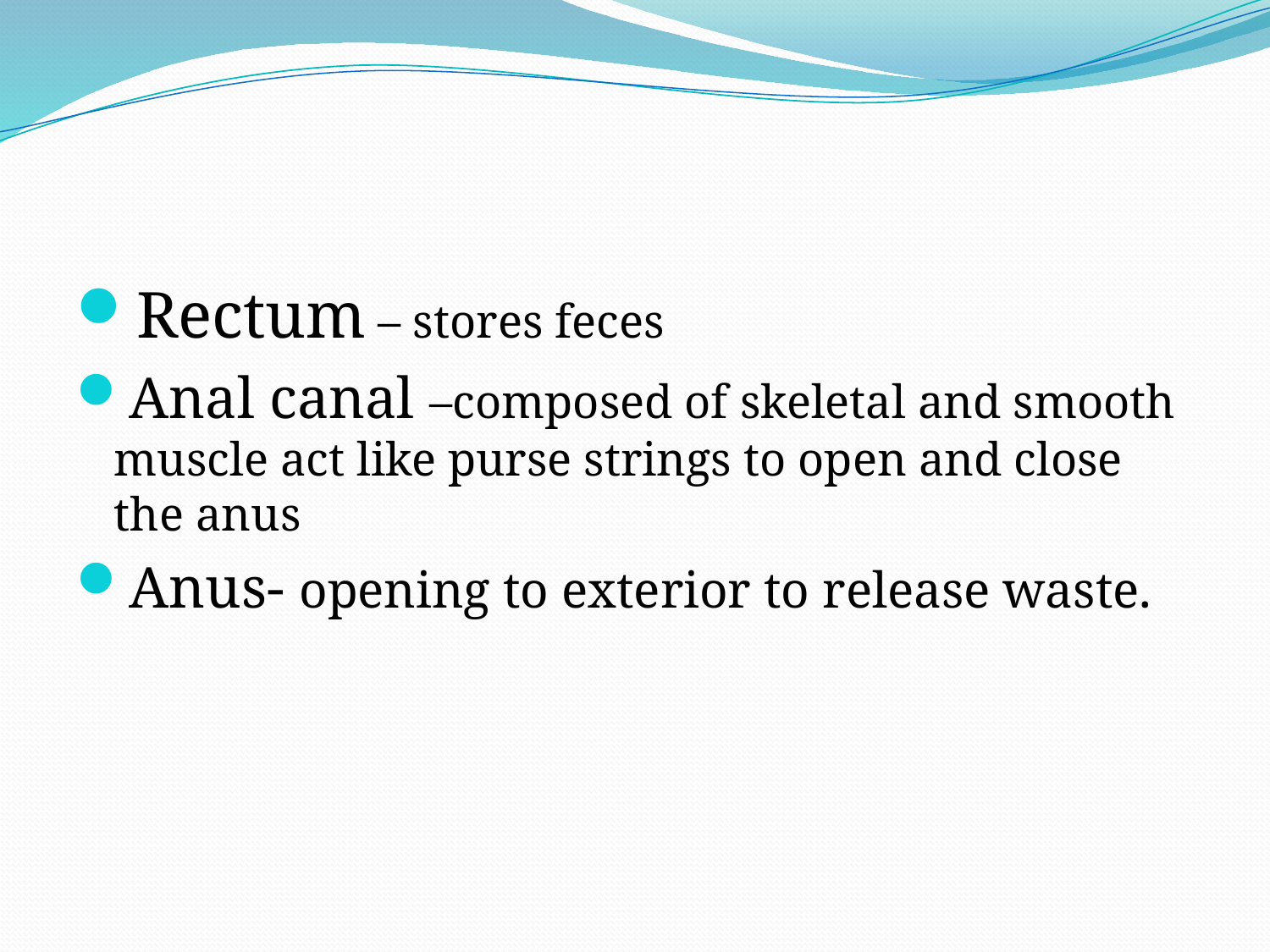

#
Rectum – stores feces
Anal canal –composed of skeletal and smooth muscle act like purse strings to open and close the anus
Anus- opening to exterior to release waste.